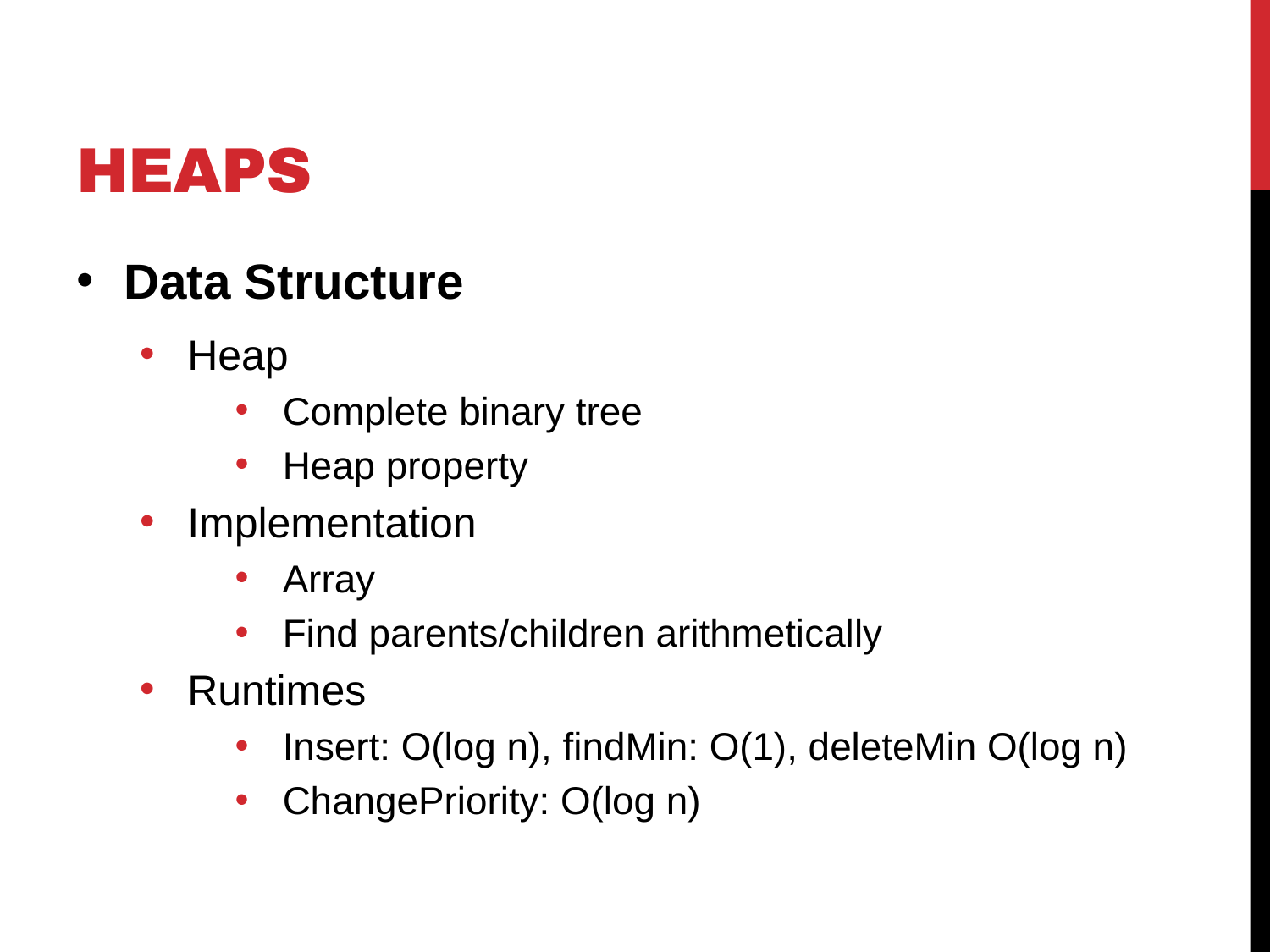

# Heaps
Data Structure
Heap
Complete binary tree
Heap property
Implementation
Array
Find parents/children arithmetically
Runtimes
Insert: O(log n), findMin: O(1), deleteMin O(log n)
ChangePriority: O(log n)